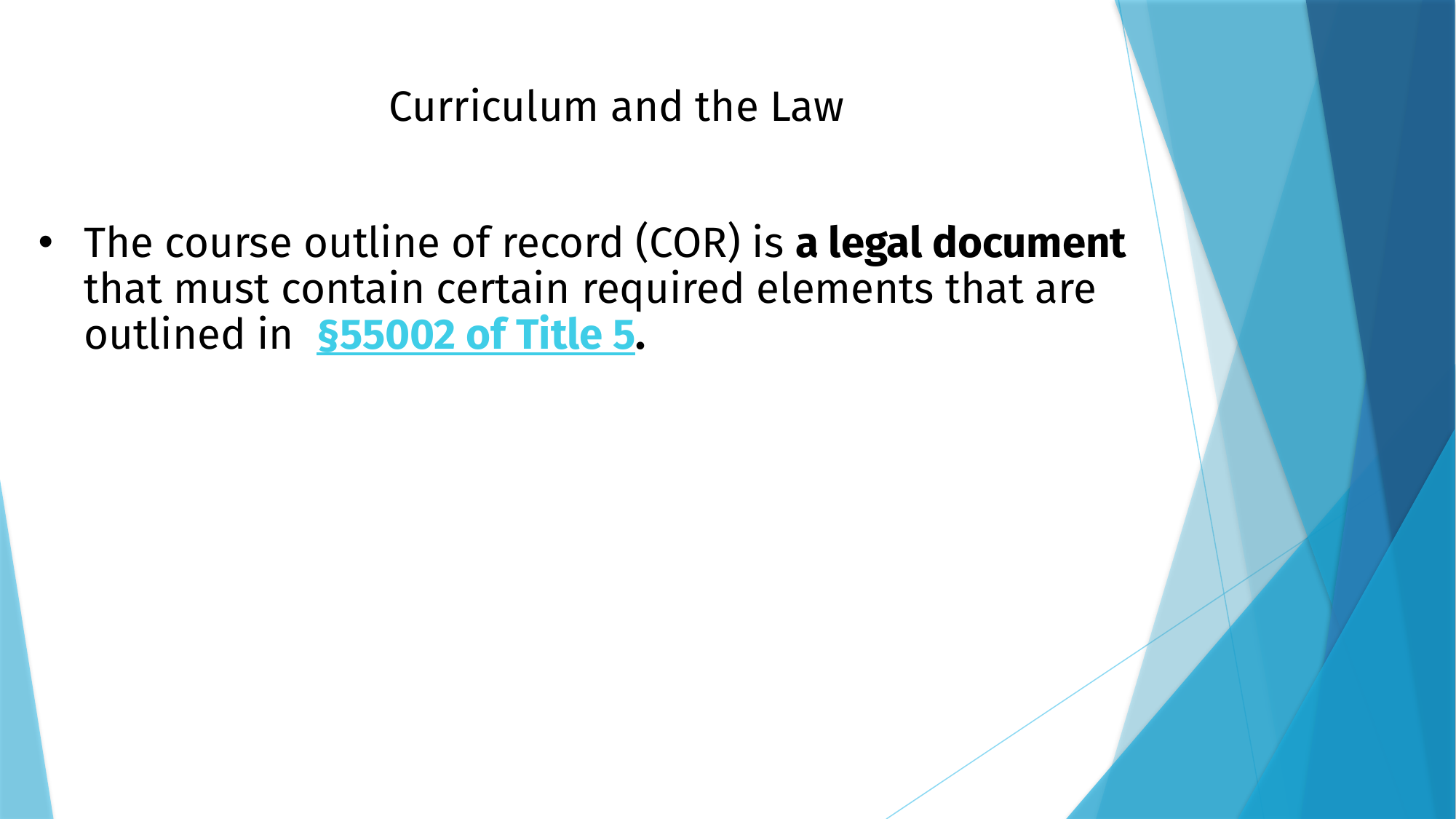

Curriculum and the Law
The course outline of record (COR) is a legal document that must contain certain required elements that are outlined in  §55002 of Title 5.